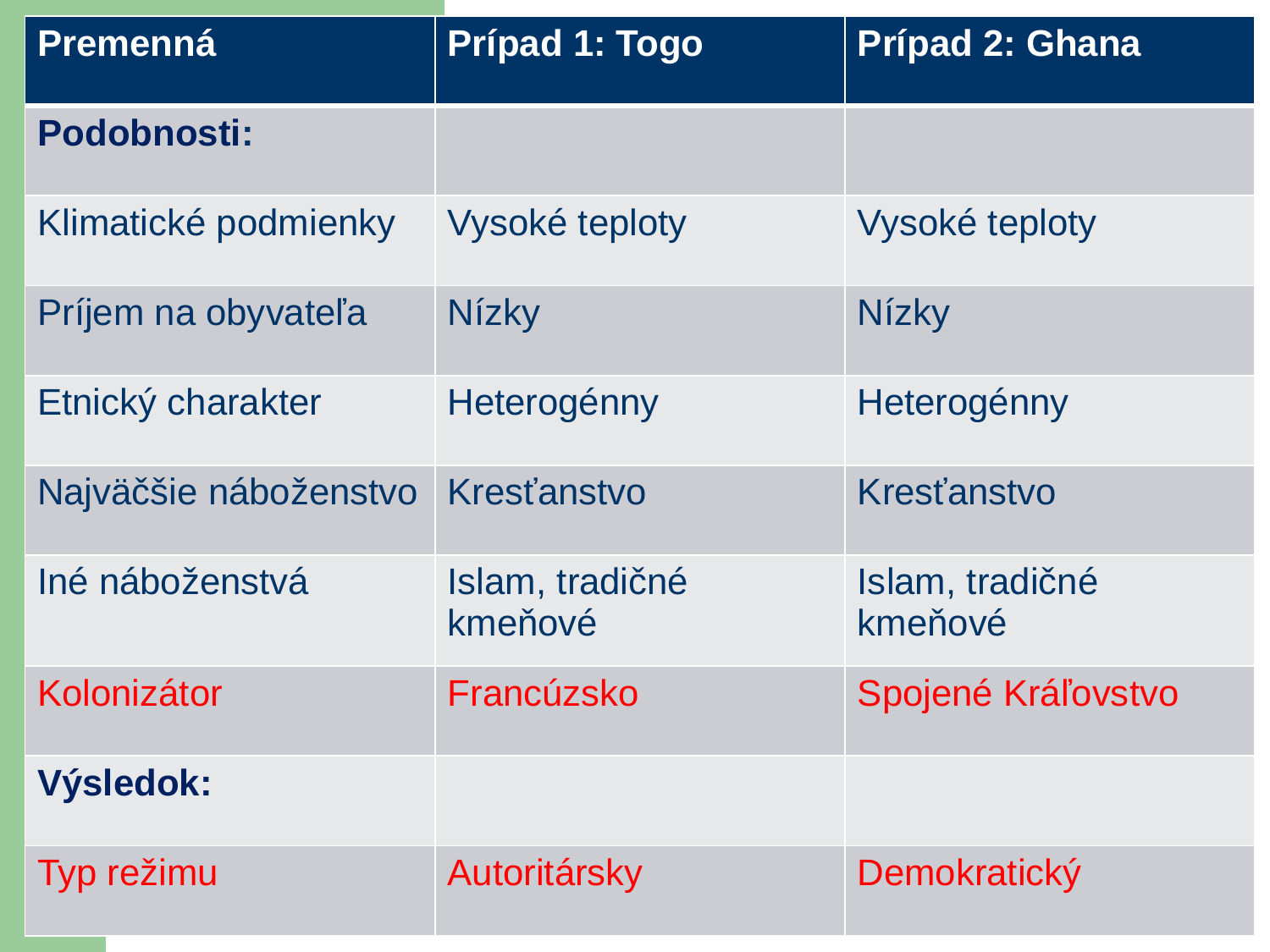

| Premenná | Prípad 1: Togo | Prípad 2: Ghana |
| --- | --- | --- |
| Podobnosti: |  |  |
| Klimatické podmienky | Vysoké teploty | Vysoké teploty |
| Príjem na obyvateľa | Nízky | Nízky |
| Etnický charakter | Heterogénny | Heterogénny |
| Najväčšie náboženstvo | Kresťanstvo | Kresťanstvo |
| Iné náboženstvá | Islam, tradičné kmeňové | Islam, tradičné kmeňové |
| Kolonizátor | Francúzsko | Spojené Kráľovstvo |
| Výsledok: |  |  |
| Typ režimu | Autoritársky | Demokratický |